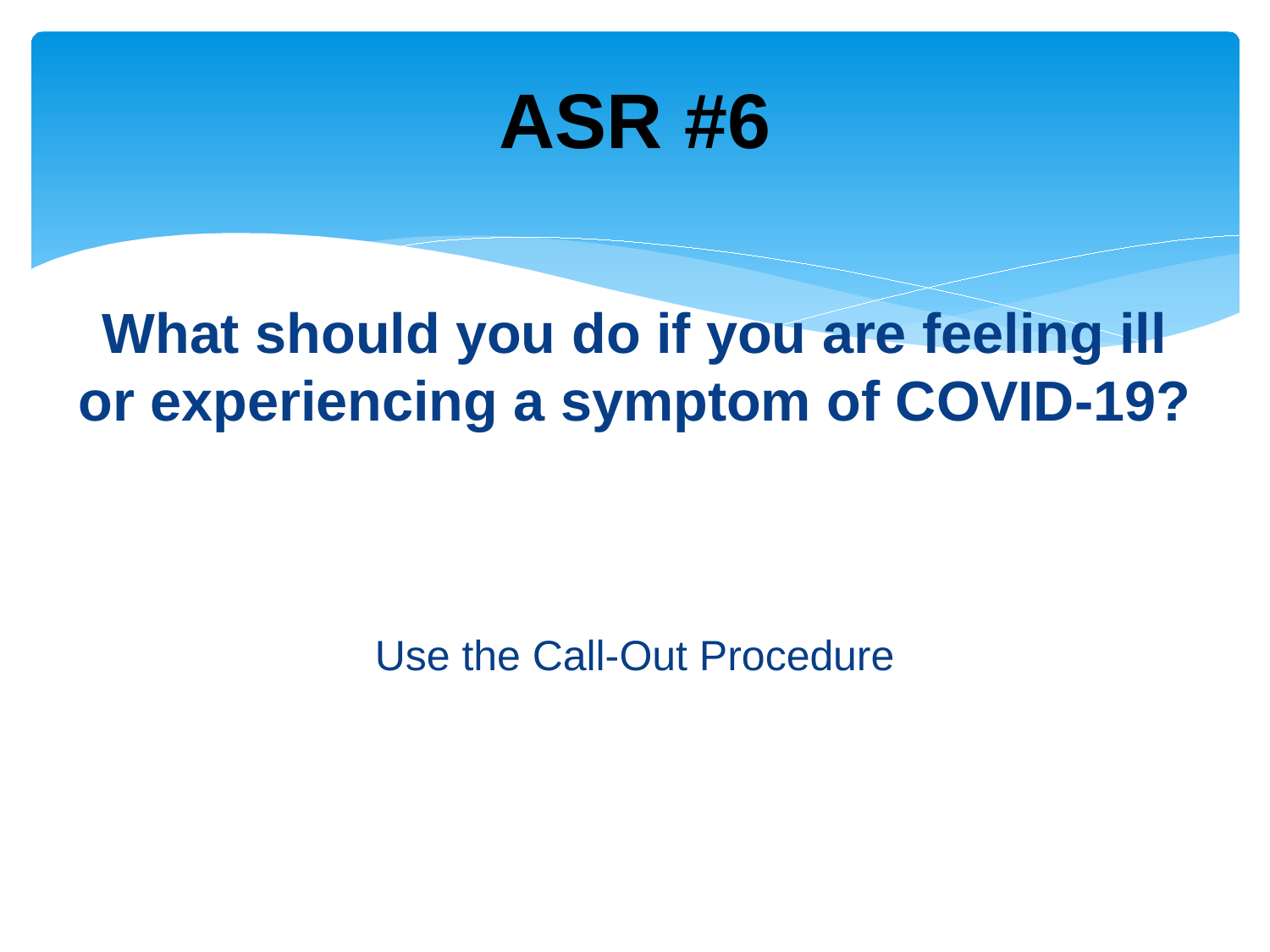

ASR #6
# What should you do if you are feeling ill or experiencing a symptom of COVID-19?

Use the Call-Out Procedure